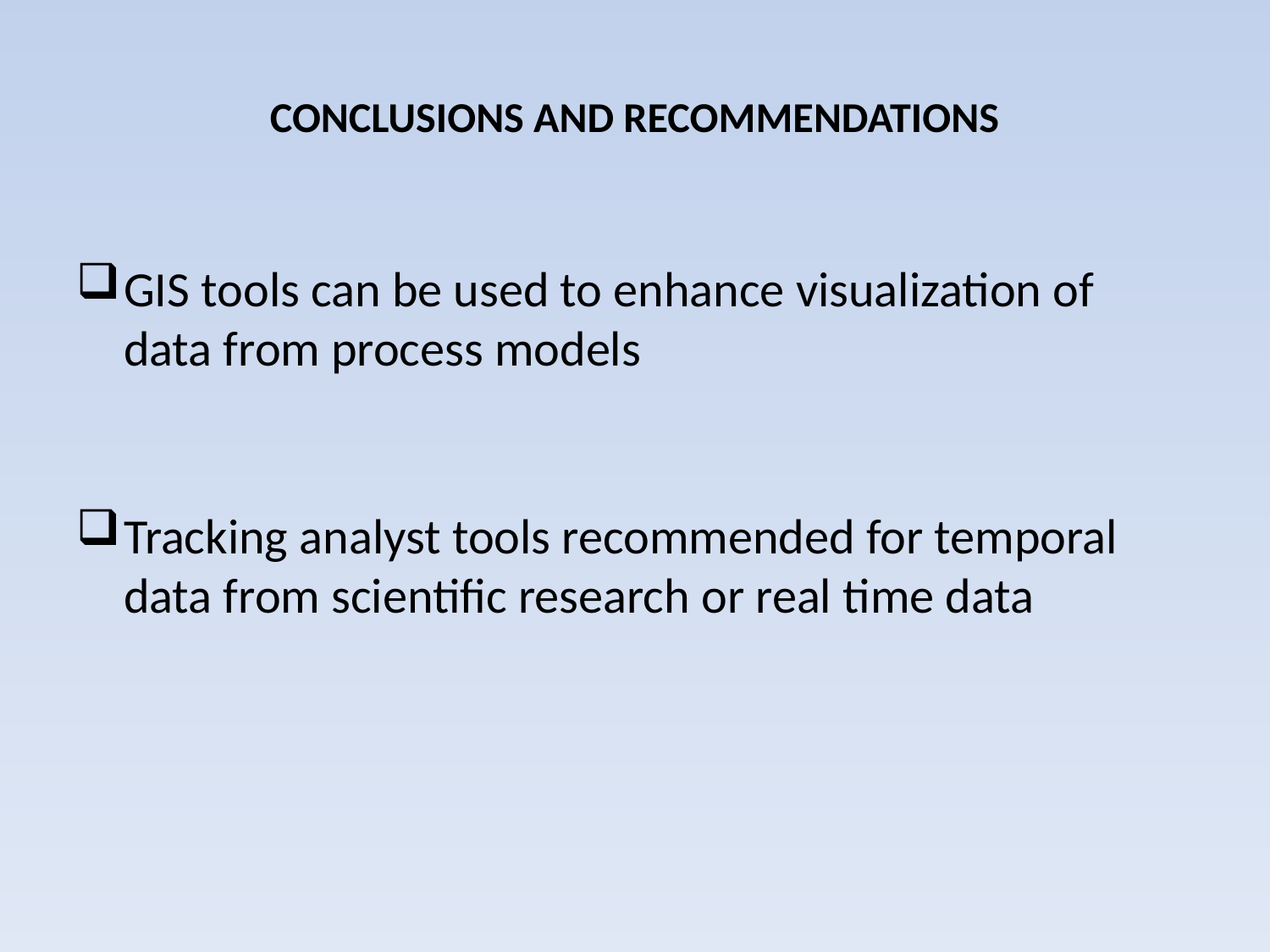

# conclusions and recommendations

GIS tools can be used to enhance visualization of data from process models

Tracking analyst tools recommended for temporal data from scientific research or real time data